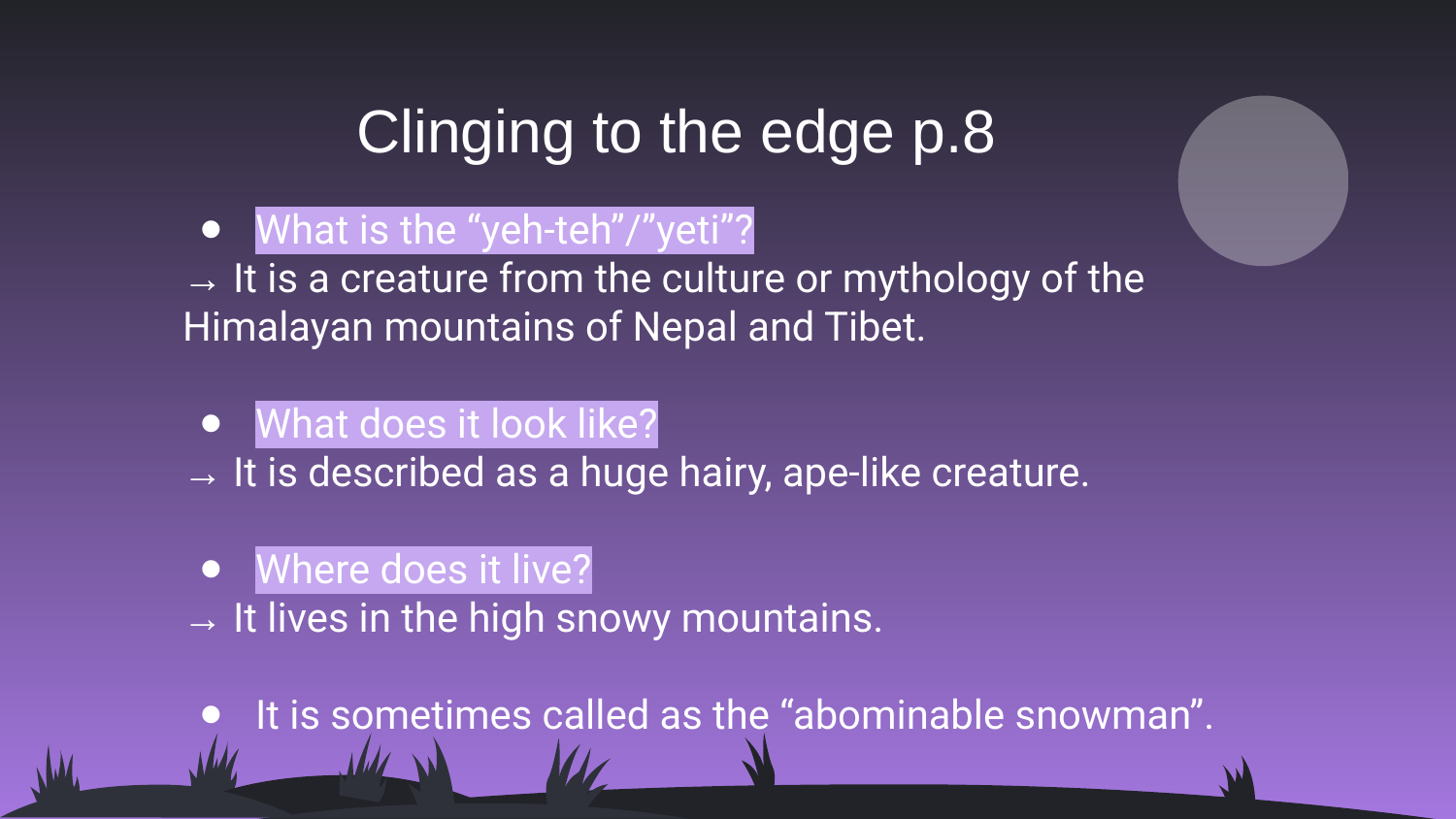

# Clinging to the edge p.8

What is the “yeh-teh”/”yeti”?
→ It is a creature from the culture or mythology of the Himalayan mountains of Nepal and Tibet.

What does it look like?
→ It is described as a huge hairy, ape-like creature.

Where does it live?
→ It lives in the high snowy mountains.

It is sometimes called as the “abominable snowman”.